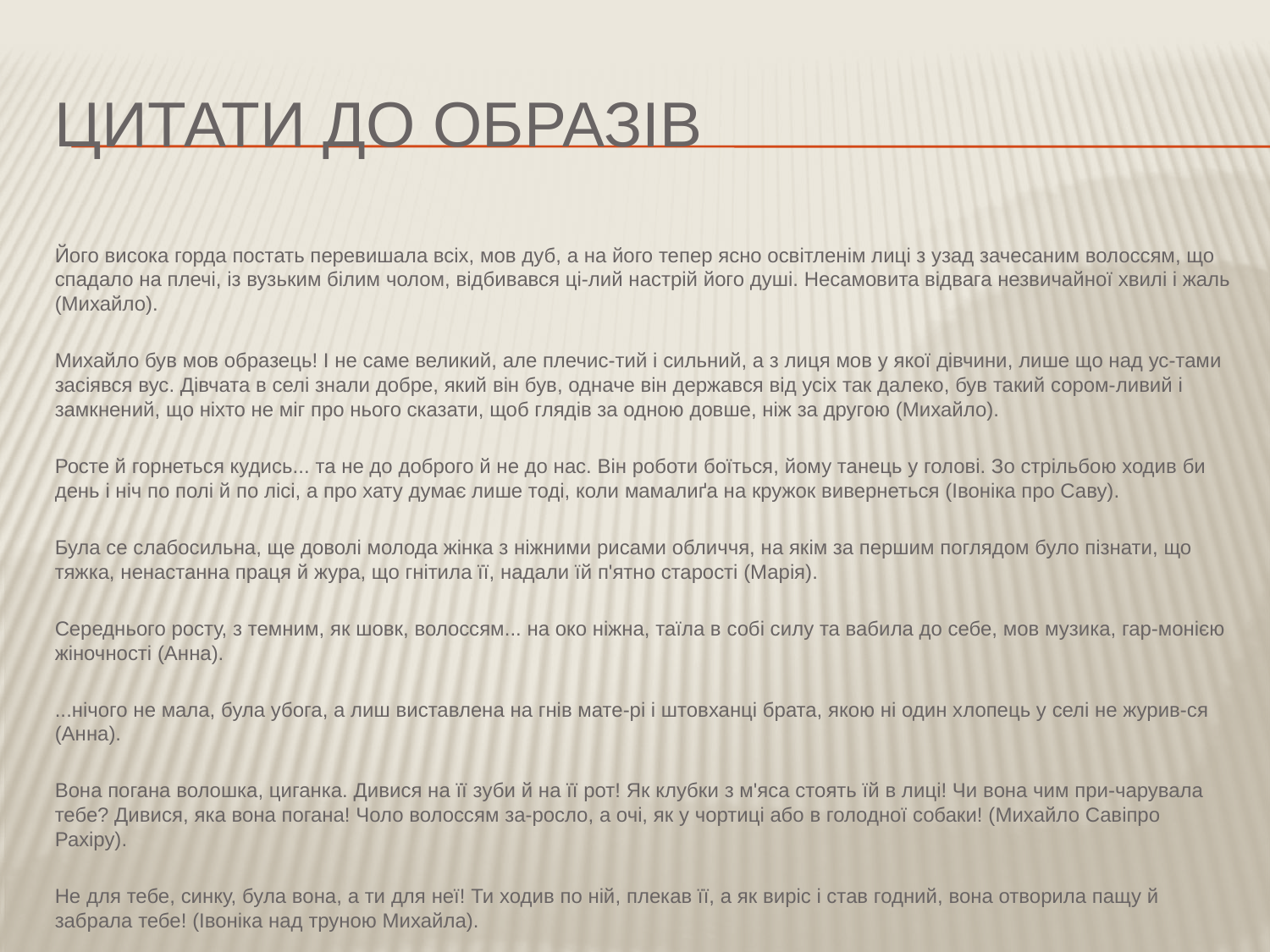

# Цитати до образів

Його висока горда постать перевишала всіх, мов дуб, а на його тепер ясно освітленім лиці з узад зачесаним волоссям, що спадало на плечі, із вузьким білим чолом, відбивався ці-лий настрій його душі. Несамовита відвага незвичайної хвилі і жаль (Михайло).

Михайло був мов образець! І не саме великий, але плечис-тий і сильний, а з лиця мов у якої дівчини, лише що над ус-тами засіявся вус. Дівчата в селі знали добре, який він був, одначе він держався від усіх так далеко, був такий сором-ливий і замкнений, що ніхто не міг про нього сказати, щоб глядів за одною довше, ніж за другою (Михайло).

Росте й горнеться кудись... та не до доброго й не до нас. Він роботи боїться, йому танець у голові. Зо стрільбою ходив би день і ніч по полі й по лісі, а про хату думає лише тоді, коли мамалиґа на кружок вивернеться (Івоніка про Саву).

Була се слабосильна, ще доволі молода жінка з ніжними рисами обличчя, на якім за першим поглядом було пізнати, що тяжка, ненастанна праця й жура, що гнітила її, надали їй п'ятно старості (Марія).

Середнього росту, з темним, як шовк, волоссям... на око ніжна, таїла в собі силу та вабила до себе, мов музика, гар-монією жіночності (Анна).

...нічого не мала, була убога, а лиш виставлена на гнів мате-рі і штовханці брата, якою ні один хлопець у селі не журив-ся (Анна).

Вона погана волошка, циганка. Дивися на її зуби й на її рот! Як клубки з м'яса стоять їй в лиці! Чи вона чим при-чарувала тебе? Дивися, яка вона погана! Чоло волоссям за-росло, а очі, як у чортиці або в голодної собаки! (Михайло Савіпро Рахіру).

Не для тебе, синку, була вона, а ти для неї! Ти ходив по ній, плекав її, а як виріс і став годний, вона отворила пащу й забрала тебе! (Івоніка над труною Михайла).